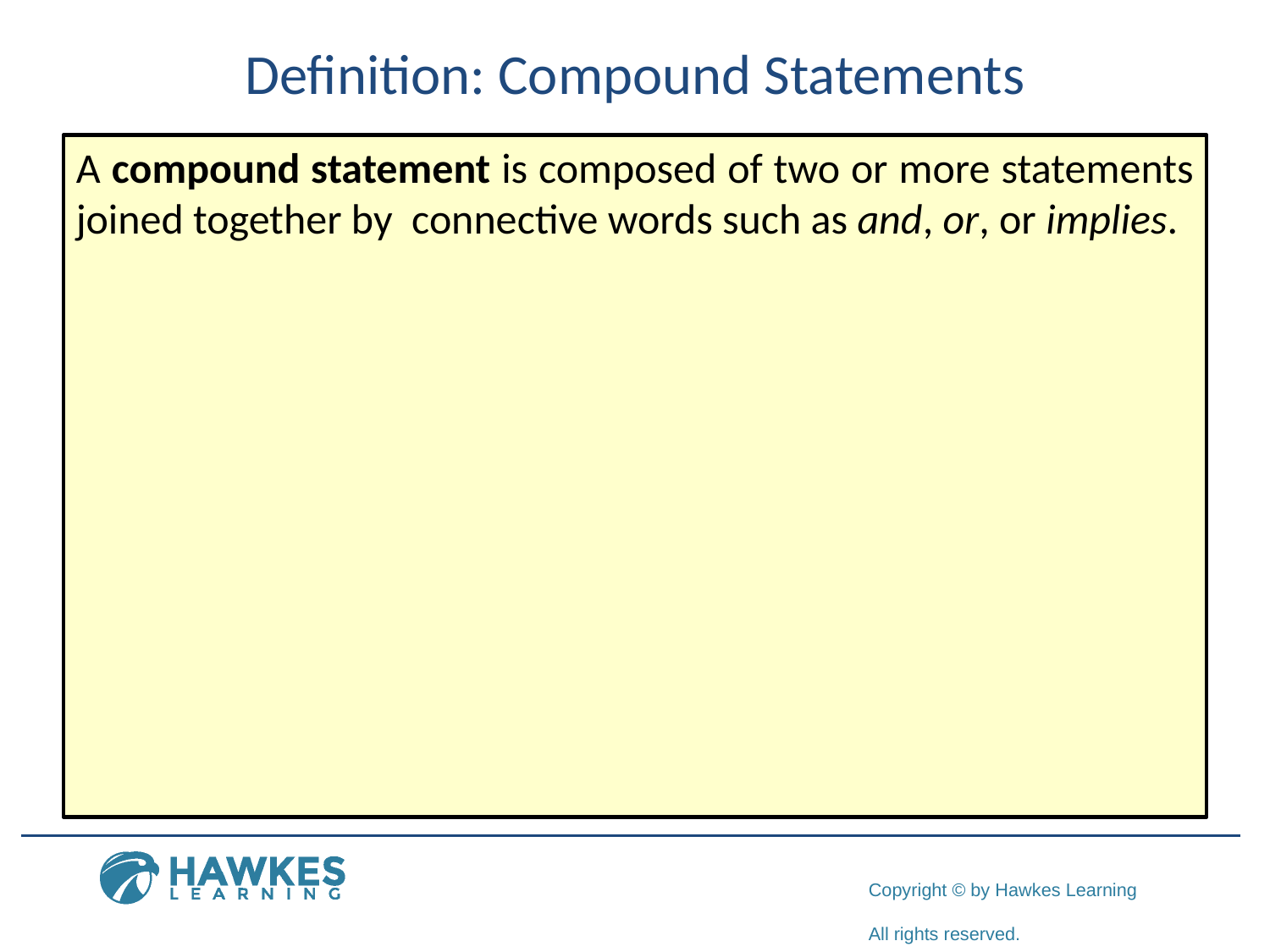

# Definition: Compound Statements
A compound statement is composed of two or more statements joined together by  connective words such as and, or, or implies.